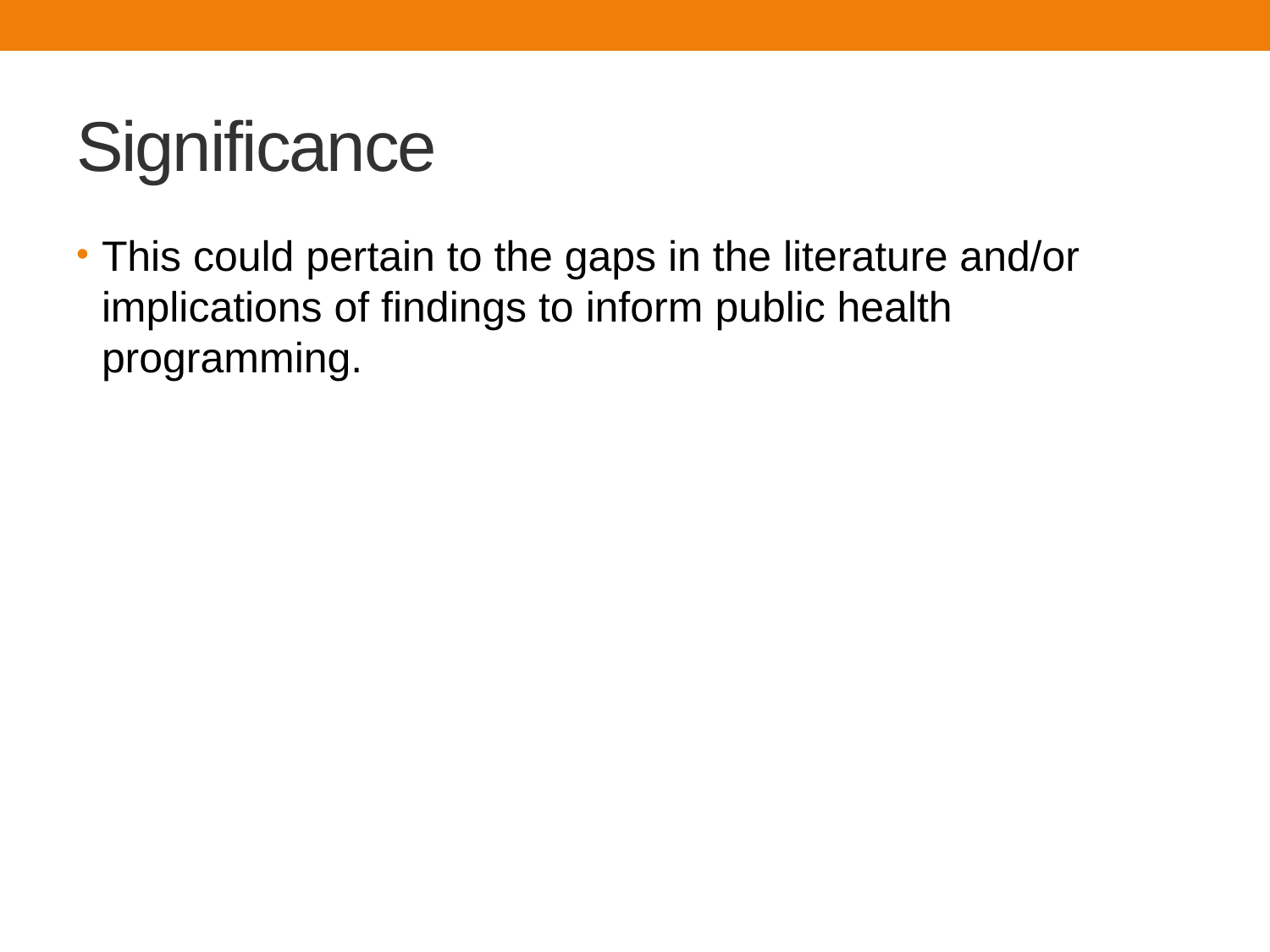

# Significance
This could pertain to the gaps in the literature and/or implications of findings to inform public health programming.